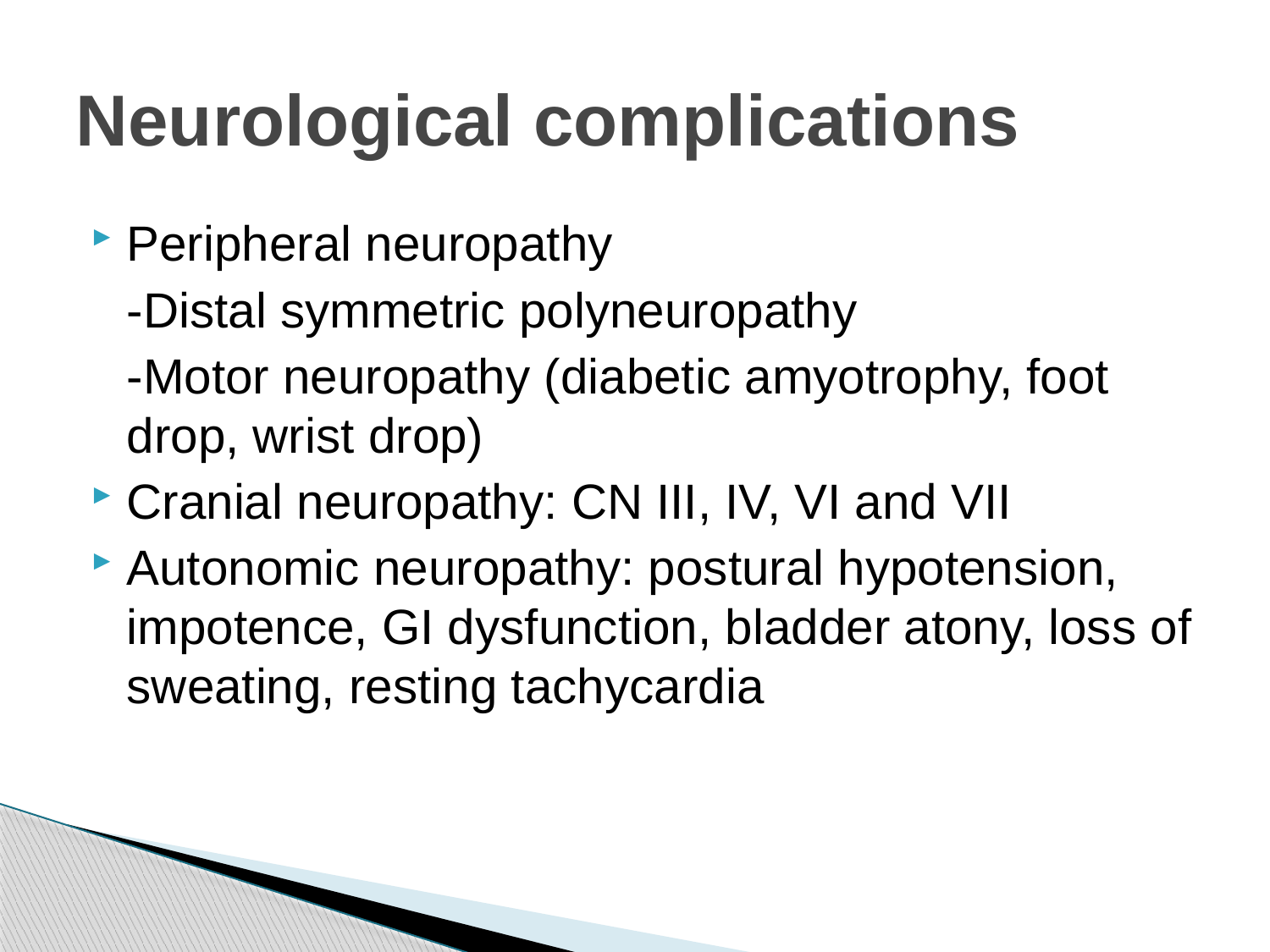

# Neurological complications
Peripheral neuropathy
	-Distal symmetric polyneuropathy
	-Motor neuropathy (diabetic amyotrophy, foot drop, wrist drop)
Cranial neuropathy: CN III, IV, VI and VII
Autonomic neuropathy: postural hypotension, impotence, GI dysfunction, bladder atony, loss of sweating, resting tachycardia